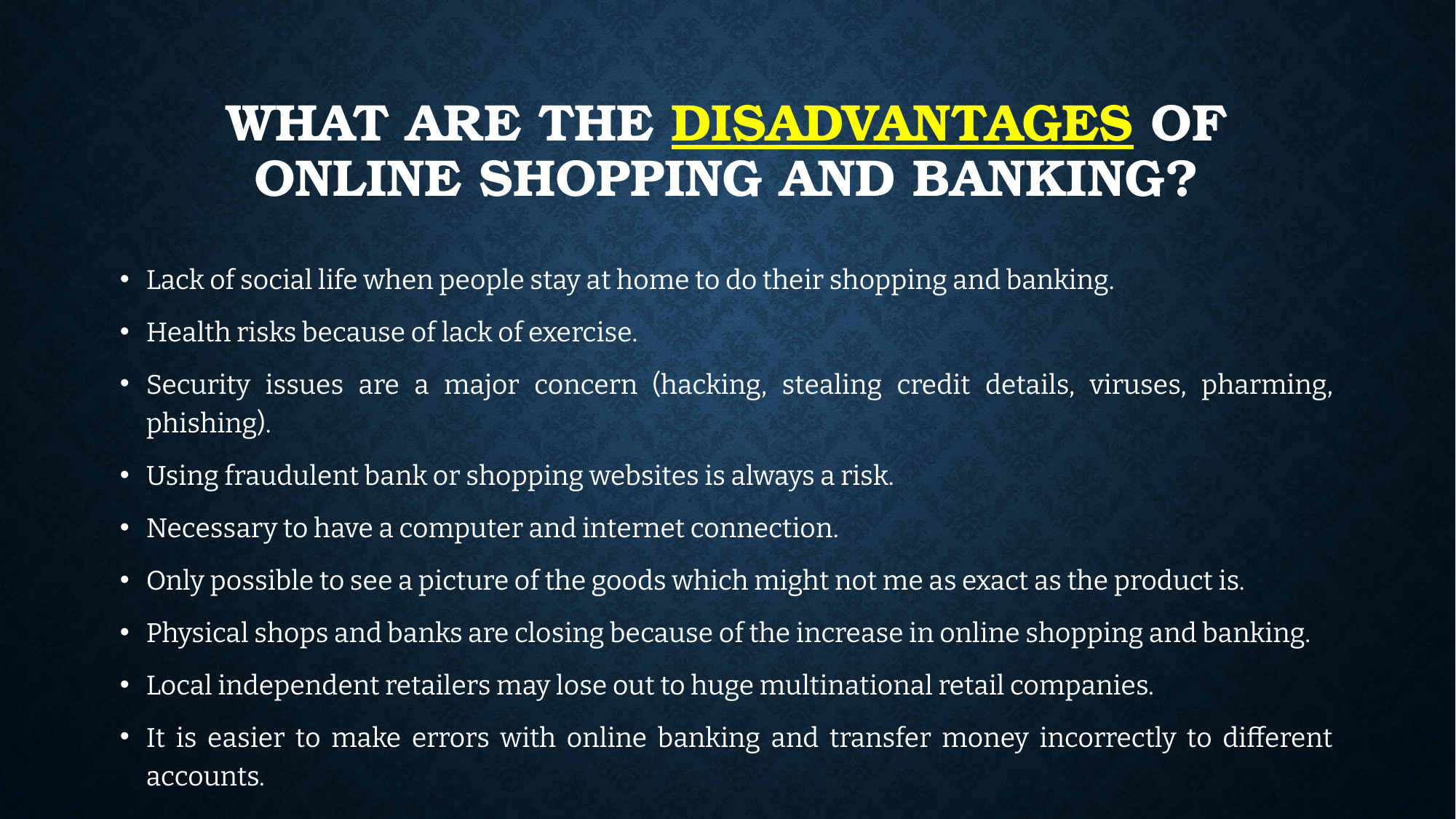

# What are the disadvantages of Online shopping and banking?
Lack of social life when people stay at home to do their shopping and banking.
Health risks because of lack of exercise.
Security issues are a major concern (hacking, stealing credit details, viruses, pharming, phishing).
Using fraudulent bank or shopping websites is always a risk.
Necessary to have a computer and internet connection.
Only possible to see a picture of the goods which might not me as exact as the product is.
Physical shops and banks are closing because of the increase in online shopping and banking.
Local independent retailers may lose out to huge multinational retail companies.
It is easier to make errors with online banking and transfer money incorrectly to different accounts.